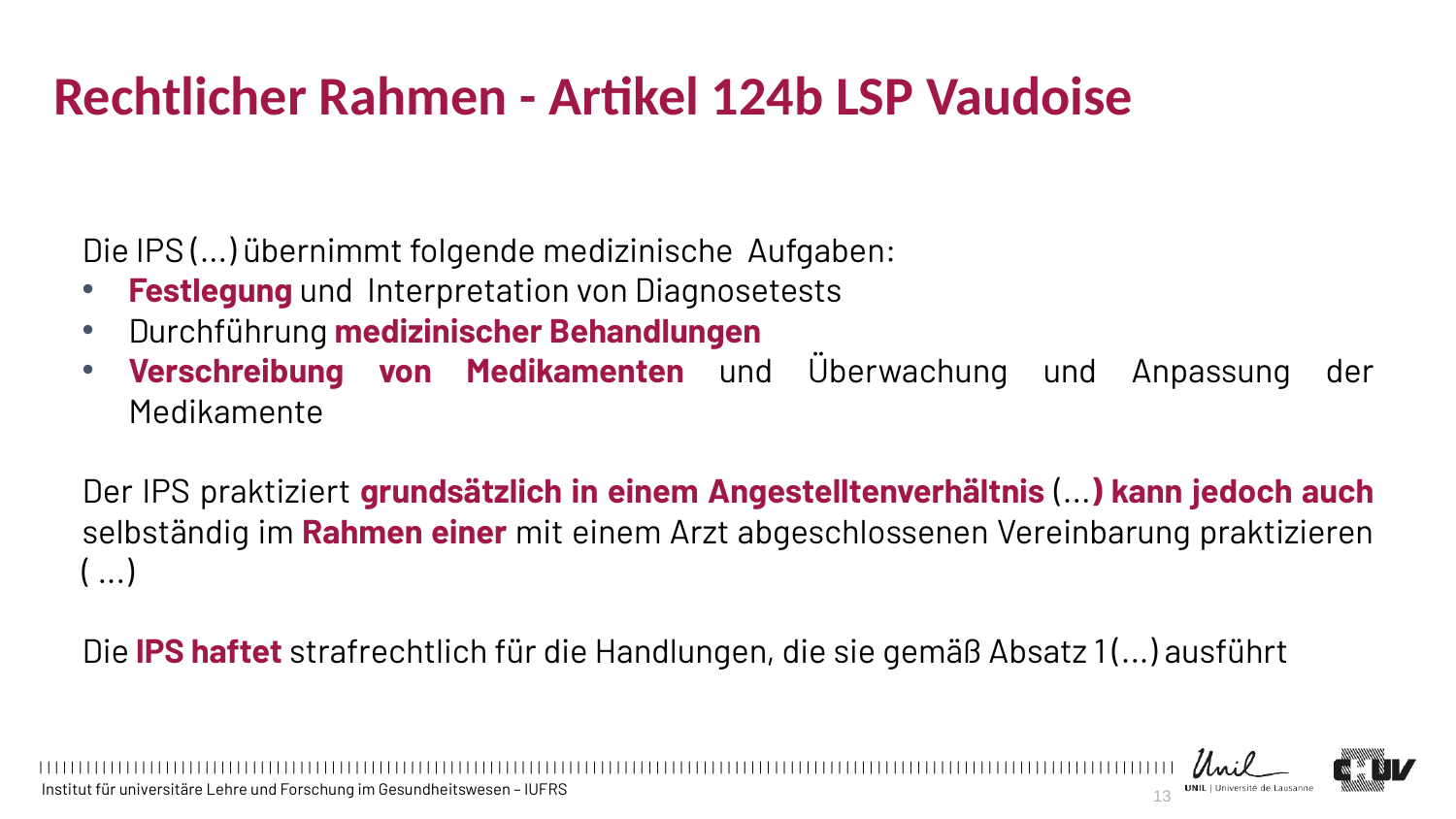

# Rechtlicher Rahmen - Artikel 124b LSP Vaudoise

Die IPS (...) übernimmt folgende medizinische  Aufgaben:
Festlegung und  Interpretation von Diagnosetests
Durchführung medizinischer Behandlungen
Verschreibung von Medikamenten und Überwachung und Anpassung der Medikamente

Der IPS praktiziert grundsätzlich in einem Angestelltenverhältnis (...) kann jedoch auch selbständig im Rahmen einer mit einem Arzt abgeschlossenen Vereinbarung praktizieren ( ...)

Die IPS haftet strafrechtlich für die Handlungen, die sie gemäß Absatz 1 (...) ausführt
Institut für universitäre Lehre und Forschung im Gesundheitswesen – IUFRS
13